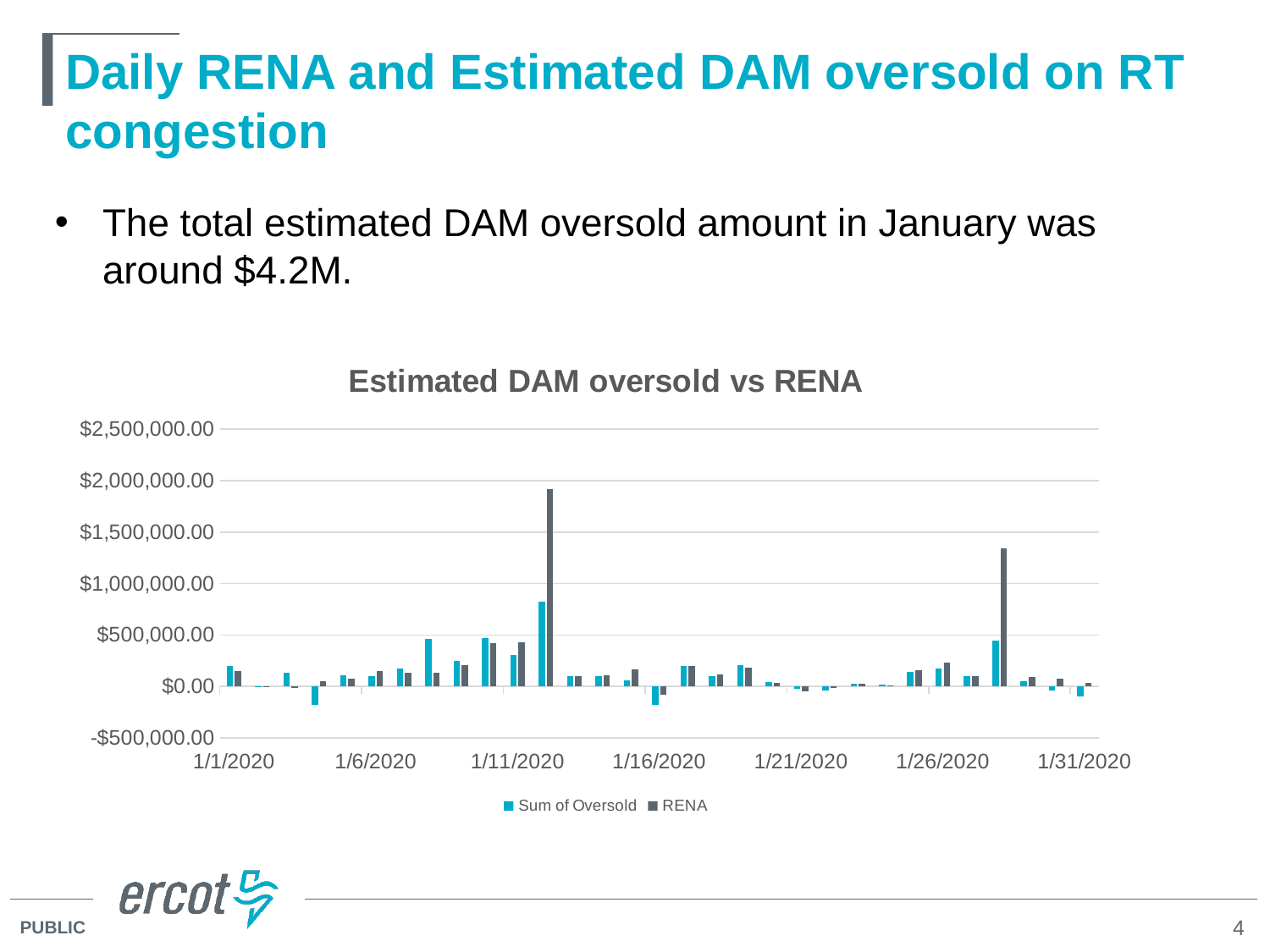

# Daily RENA and Estimated DAM oversold on RT congestion
The total estimated DAM oversold amount in January was around $4.2M.

### Chart: Estimated DAM oversold vs RENA

| Category | Sum of Oversold | RENA |
|---|---|---|
| 43831 | 200078.39454829 | 149282.1 |
| 43832 | -2468.878644262 | -1115.71 |
| 43833 | 132385.728313943 | -11862.45 |
| 43834 | -181373.93615105227 | 49074.55 |
| 43835 | 104971.04547629501 | 72306.03 |
| 43836 | 96642.142154511 | 152620.51 |
| 43837 | 176168.139178146 | 135177.52 |
| 43838 | 463044.95521908265 | 135180.41 |
| 43839 | 245952.27876950728 | 203479.78 |
| 43840 | 466853.029219076 | 422368.49 |
| 43841 | 306612.6874172581 | 428212.28 |
| 43842 | 826880.1340654364 | 1916055.01 |
| 43843 | 98263.766745496 | 96310.95 |
| 43844 | 101364.348139465 | 111231.8 |
| 43845 | 63627.184277099994 | 169604.49 |
| 43846 | -182167.4250087131 | -81689.91 |
| 43847 | 200174.553806927 | 201147.46 |
| 43848 | 97301.91585370801 | 120334.7 |
| 43849 | 204668.98102733 | 181133.7 |
| 43850 | 40380.494756431 | 34483.36 |
| 43851 | -24569.960426646 | -44793.65 |
| 43852 | -36001.987464858204 | -17234.95 |
| 43853 | 29421.5997568542 | 26921.2 |
| 43854 | 22447.068614644995 | 9665.72 |
| 43855 | 139667.395701383 | 156267.84 |
| 43856 | 178855.56192536 | 233557.24 |
| 43857 | 103156.2769401775 | 102436.91 |
| 43858 | 447456.023309116 | 1341724.68 |
| 43859 | 55004.5584451399 | 88922.72 |
| 43860 | -37980.3133229 | 72611.57 |
| 43861 | -93094.7350507729 | 32381.86 |